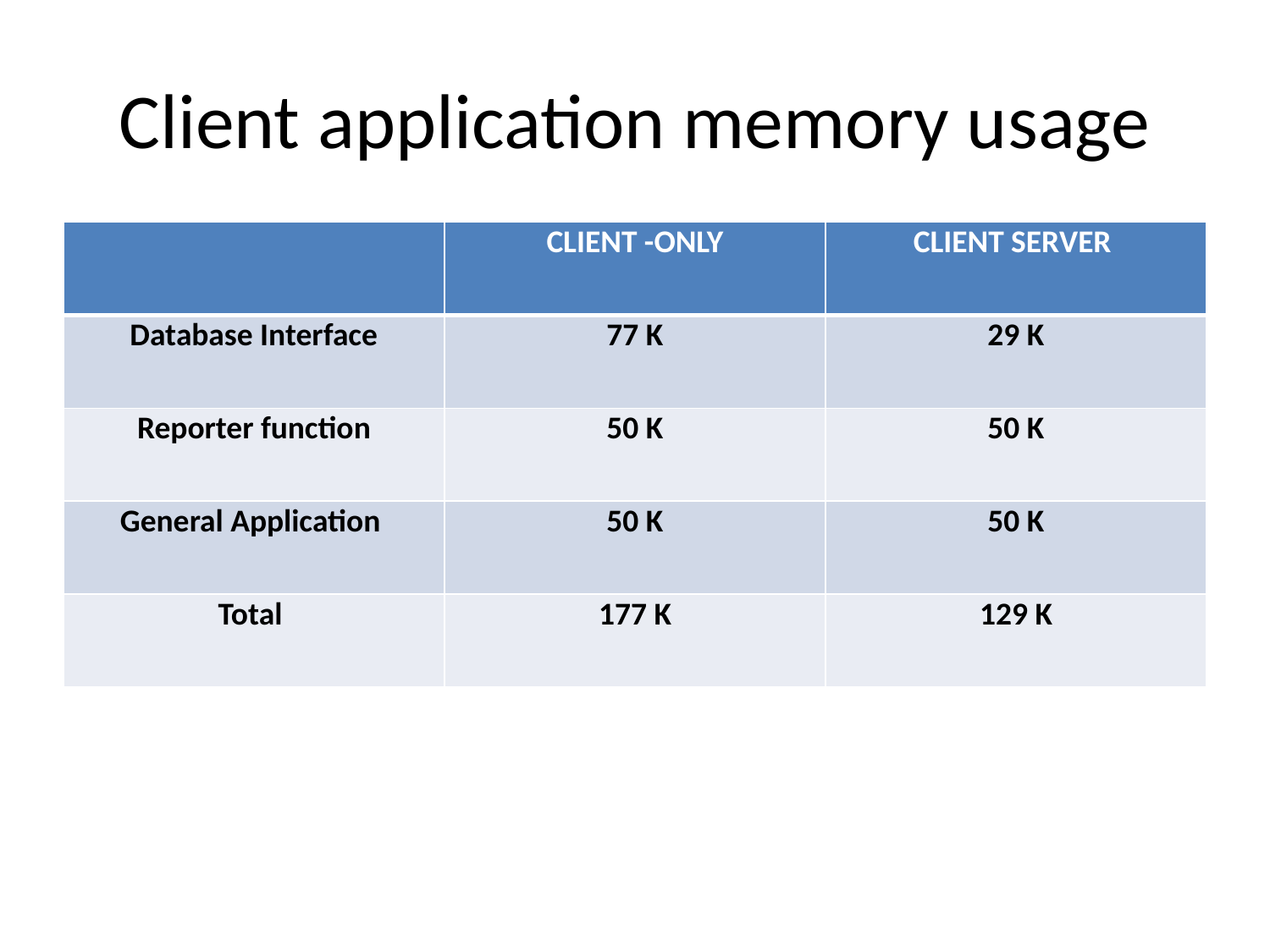

# Client application memory usage
|  | CLIENT -ONLY | CLIENT SERVER |
| --- | --- | --- |
| Database Interface | 77 K | 29 K |
| Reporter function | 50 K | 50 K |
| General Application | 50 K | 50 K |
| Total | 177 K | 129 K |